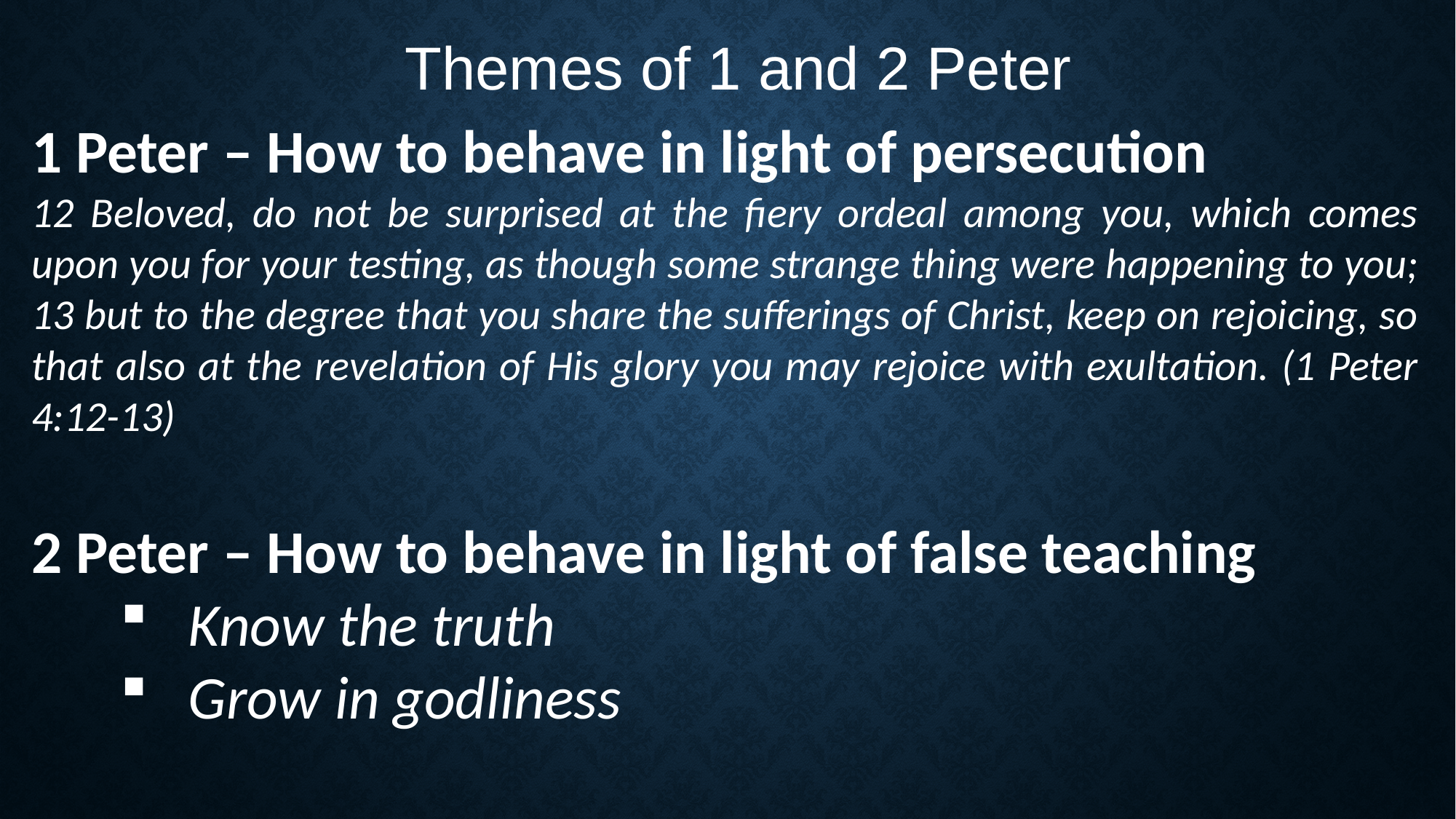

Themes of 1 and 2 Peter
1 Peter – How to behave in light of persecution
12 Beloved, do not be surprised at the fiery ordeal among you, which comes upon you for your testing, as though some strange thing were happening to you; 13 but to the degree that you share the sufferings of Christ, keep on rejoicing, so that also at the revelation of His glory you may rejoice with exultation. (1 Peter 4:12-13)

2 Peter – How to behave in light of false teaching
Know the truth
Grow in godliness